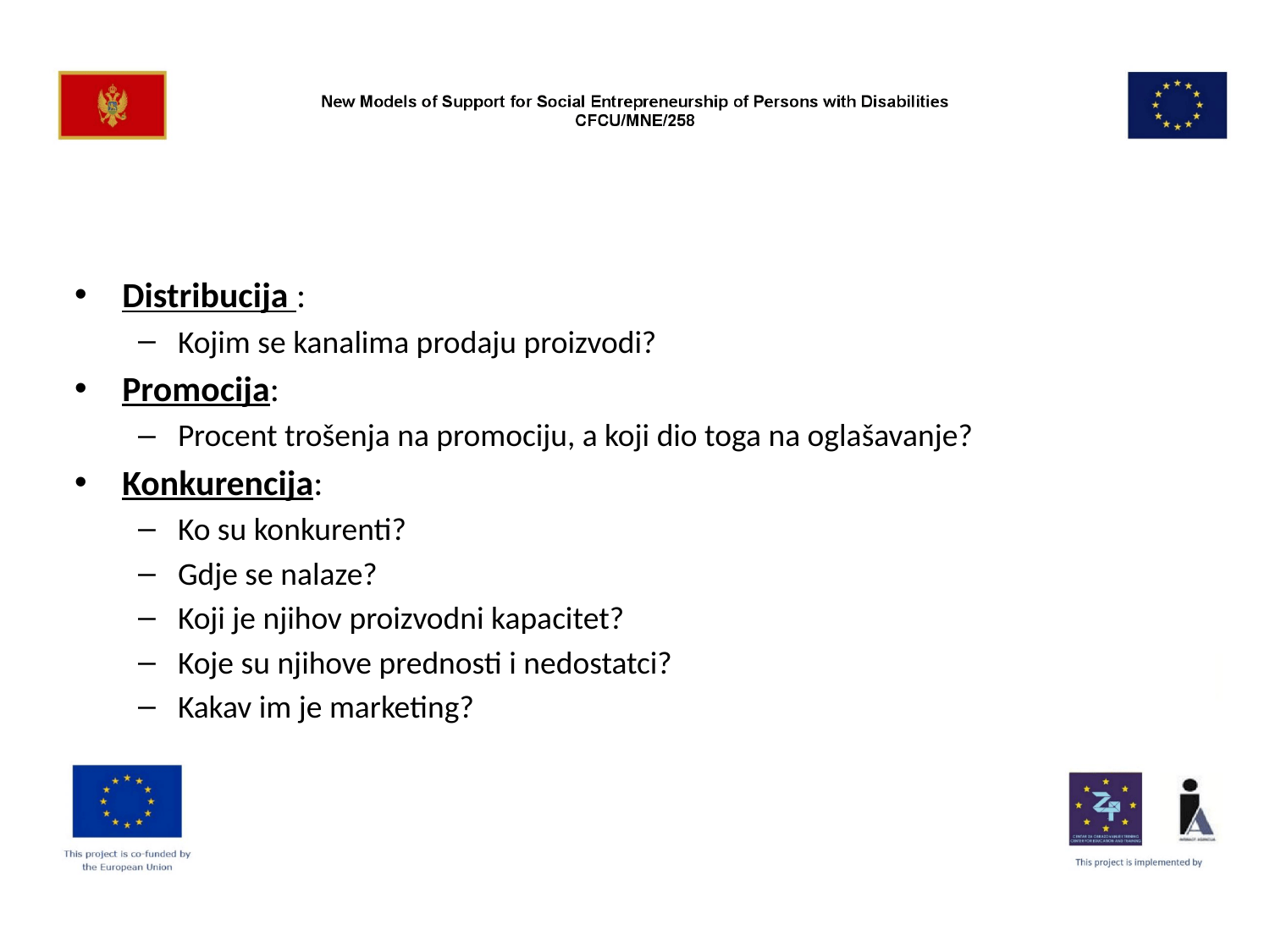

#
Distribucija :
Kojim se kanalima prodaju proizvodi?
Promocija:
Procent trošenja na promociju, a koji dio toga na oglašavanje?
Konkurencija:
Ko su konkurenti?
Gdje se nalaze?
Koji je njihov proizvodni kapacitet?
Koje su njihove prednosti i nedostatci?
Kakav im je marketing?